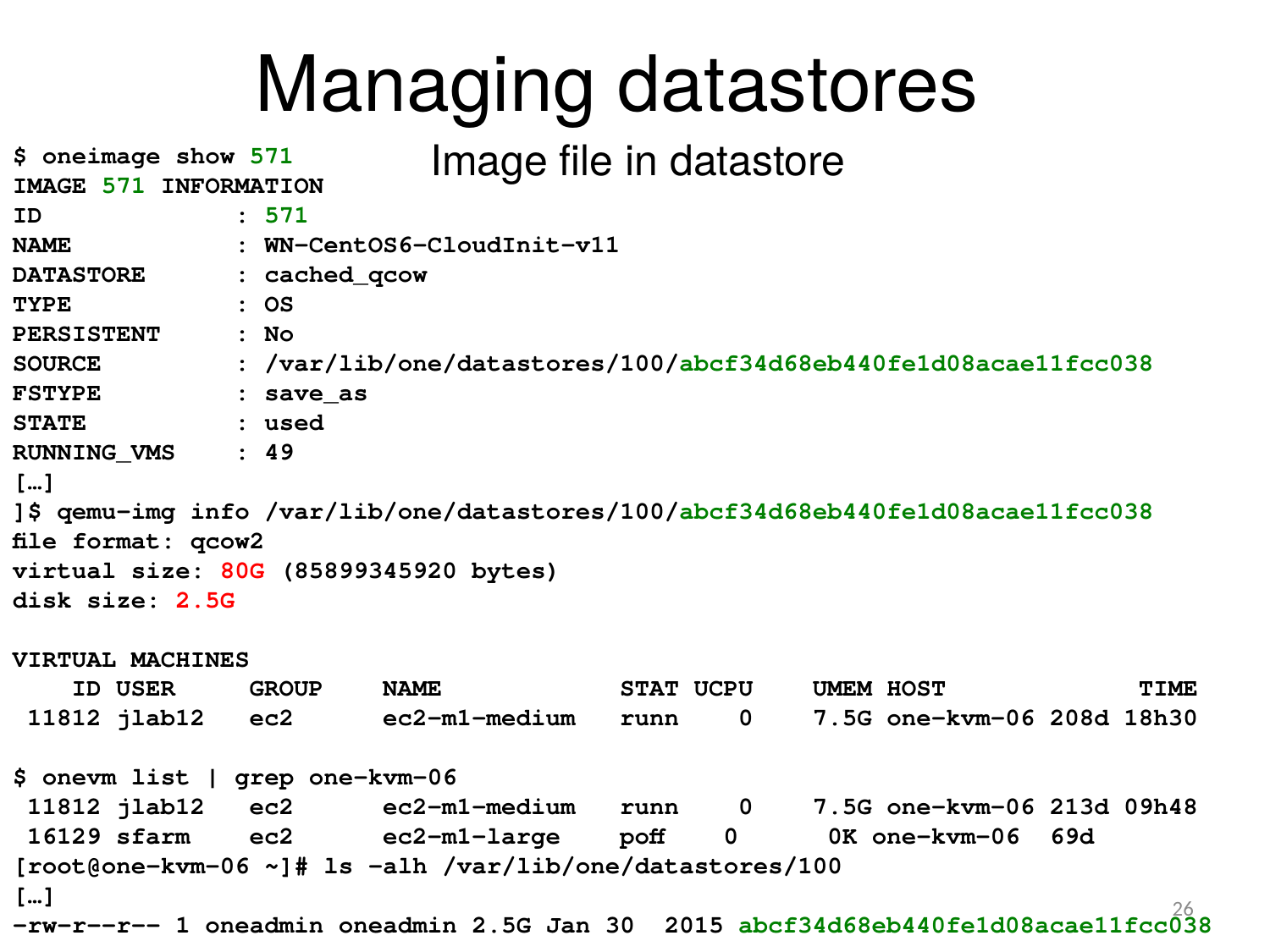

# Managing datastores
Image file in datastore
$ oneimage show 571
IMAGE 571 INFORMATION
ID             : 571
NAME           : WN-CentOS6-CloudInit-v11
DATASTORE      : cached_qcow
TYPE           : OS
PERSISTENT     : No
SOURCE         : /var/lib/one/datastores/100/abcf34d68eb440fe1d08acae11fcc038
FSTYPE         : save_as
STATE          : used
RUNNING_VMS    : 49
[…]
]$ qemu-img info /var/lib/one/datastores/100/abcf34d68eb440fe1d08acae11fcc038
file format: qcow2
virtual size: 80G (85899345920 bytes)
disk size: 2.5G

VIRTUAL MACHINES
    ID USER     GROUP    NAME            STAT UCPU    UMEM HOST             TIME
 11812 jlab12   ec2      ec2-m1-medium   runn    0    7.5G one-kvm-06 208d 18h30

$ onevm list | grep one-kvm-06
 11812 jlab12   ec2      ec2-m1-medium   runn    0    7.5G one-kvm-06 213d 09h48
 16129 sfarm    ec2      ec2-m1-large    poff    0      0K one-kvm-06  69d
[root@one-kvm-06 ~]# ls -alh /var/lib/one/datastores/100
[…]
-rw-r--r-- 1 oneadmin oneadmin 2.5G Jan 30  2015 abcf34d68eb440fe1d08acae11fcc038
26